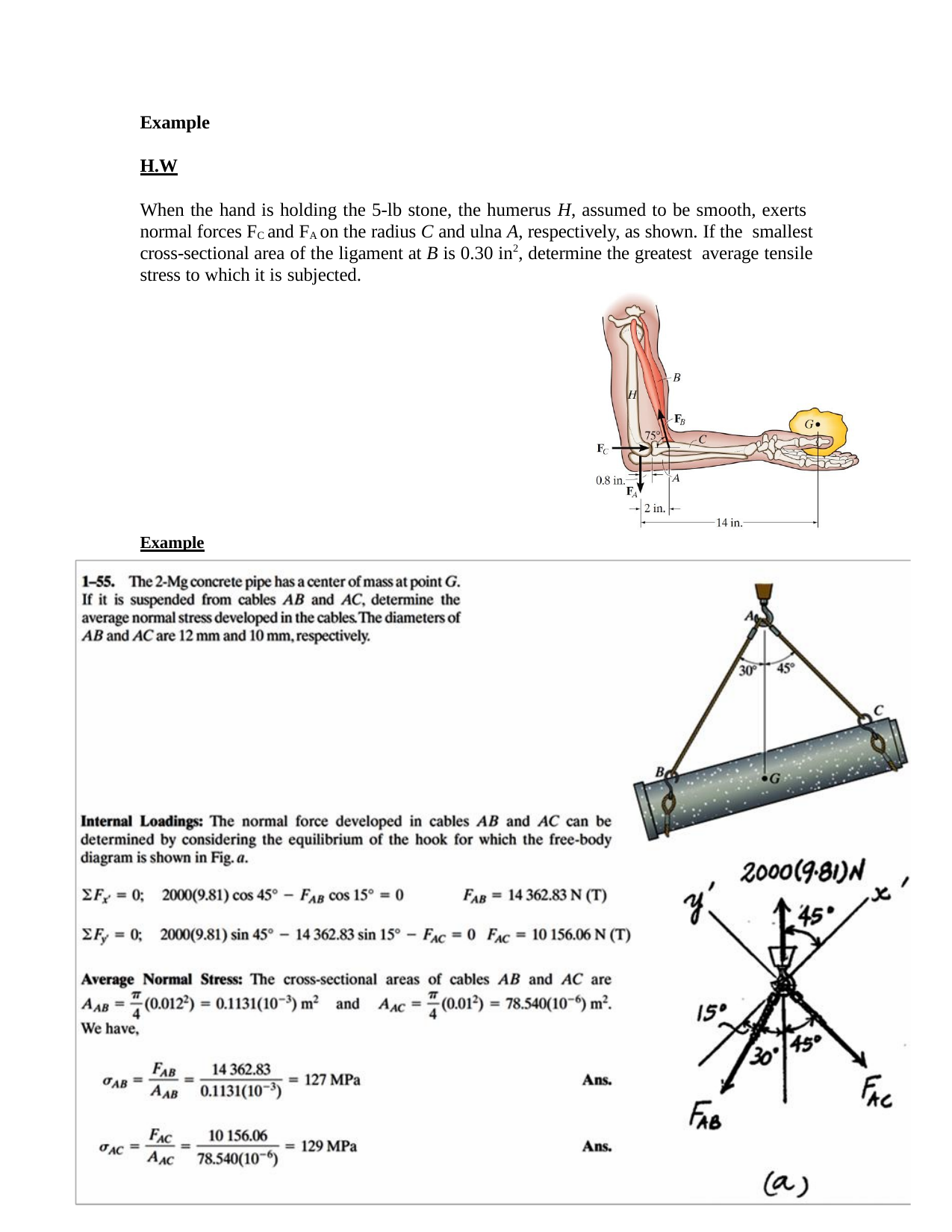

Example

H.W

When the hand is holding the 5-lb stone, the humerus H, assumed to be smooth, exerts  normal forces FC and FA on the radius C and ulna A, respectively, as shown. If the  smallest cross-sectional area of the ligament at B is 0.30 in2, determine the greatest  average tensile stress to which it is subjected.

Example